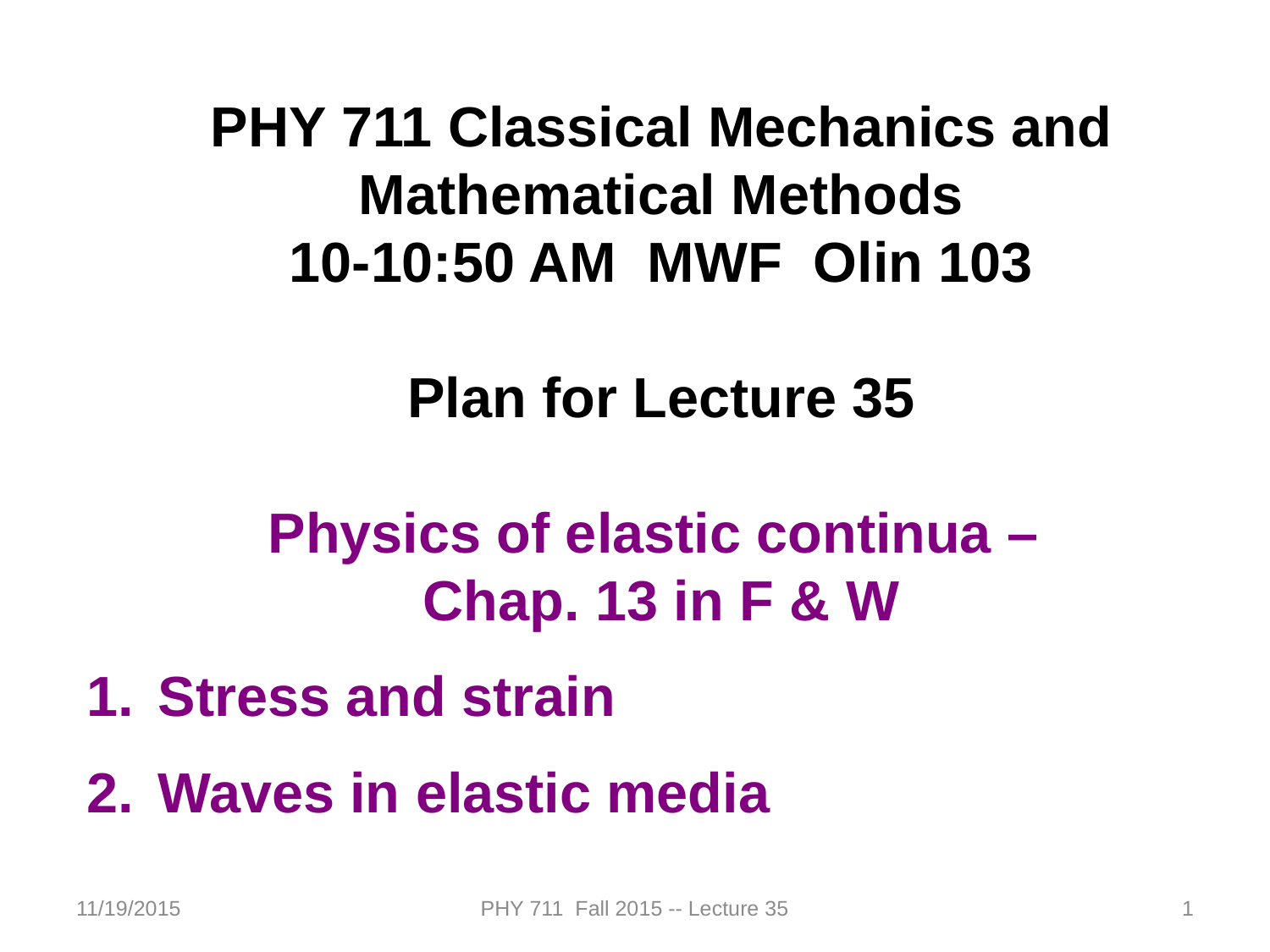

PHY 711 Classical Mechanics and Mathematical Methods
10-10:50 AM  MWF  Olin 103

Plan for Lecture 35

Physics of elastic continua –
Chap. 13 in F & W
Stress and strain
Waves in elastic media
11/19/2015
PHY 711  Fall 2015 -- Lecture 35
1